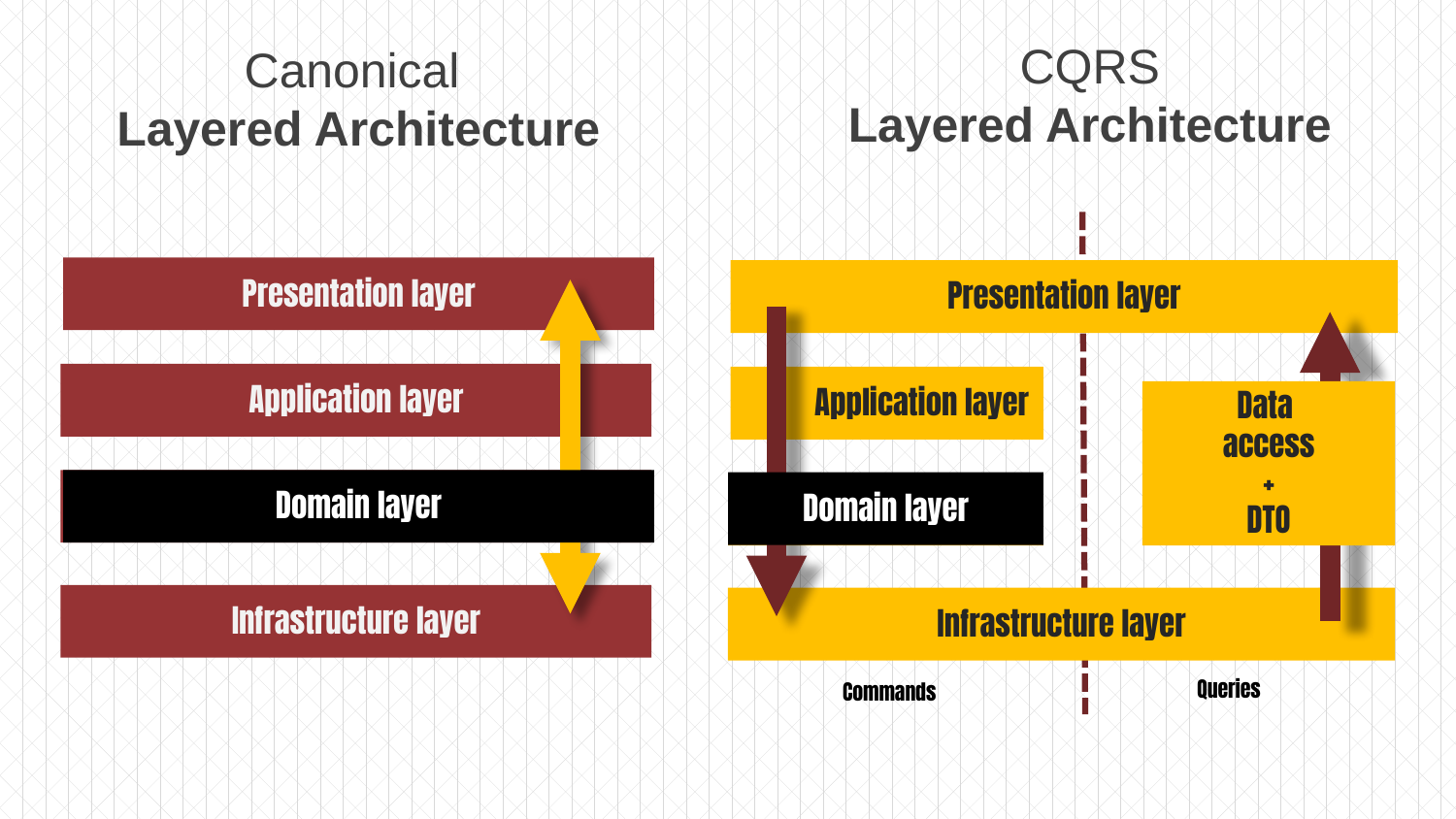

CQRS
Layered Architecture
Canonical
Layered Architecture
Presentation layer
Application layer
Data
access
+
DTO
Domain layer
Infrastructure layer
Queries
Commands
Presentation layer
Application layer
Domain layer
Domain layer
Domain layer
Infrastructure layer